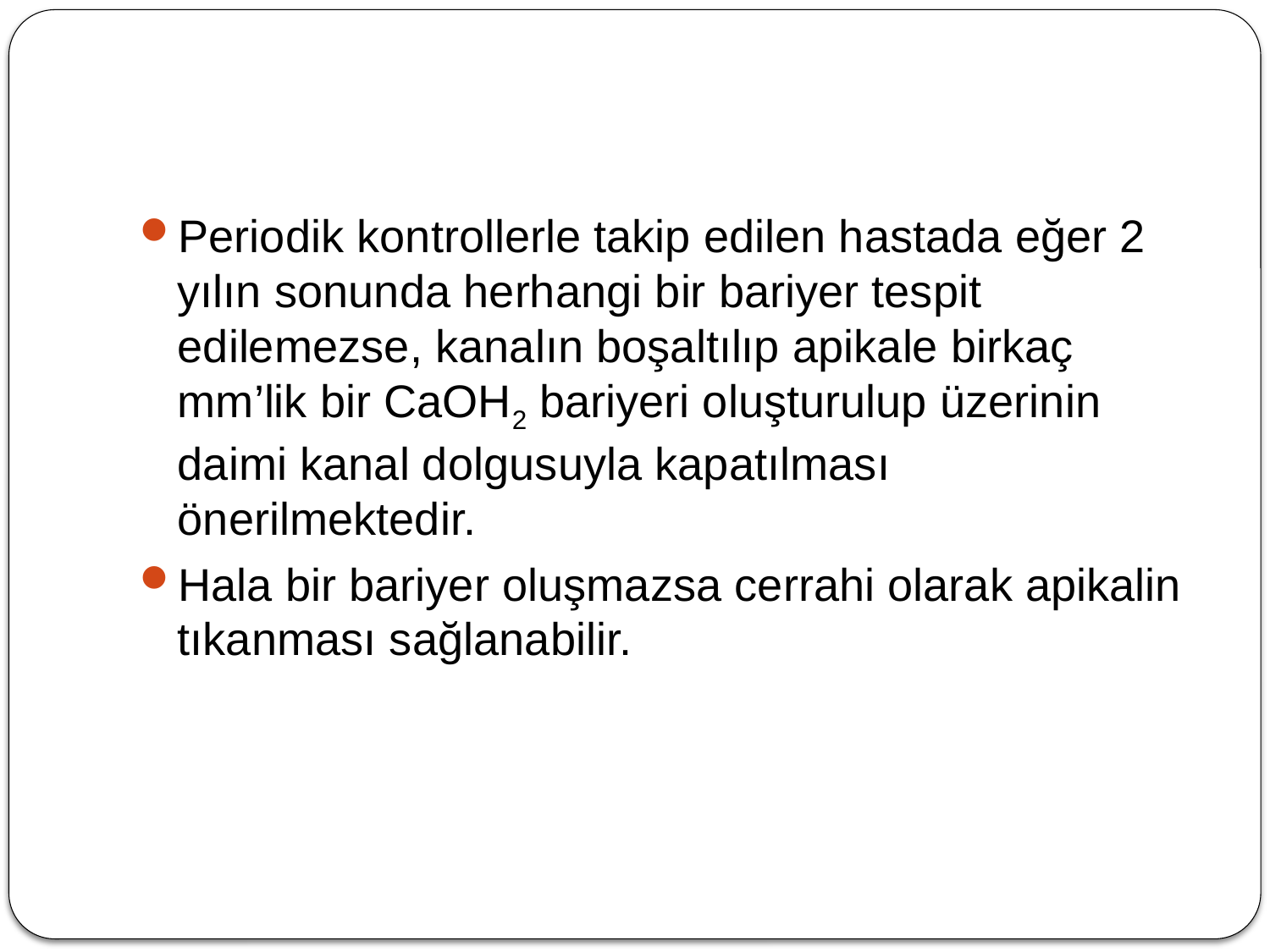

#
Periodik kontrollerle takip edilen hastada eğer 2 yılın sonunda herhangi bir bariyer tespit edilemezse, kanalın boşaltılıp apikale birkaç mm’lik bir CaOH2 bariyeri oluşturulup üzerinin daimi kanal dolgusuyla kapatılması önerilmektedir.
Hala bir bariyer oluşmazsa cerrahi olarak apikalin tıkanması sağlanabilir.